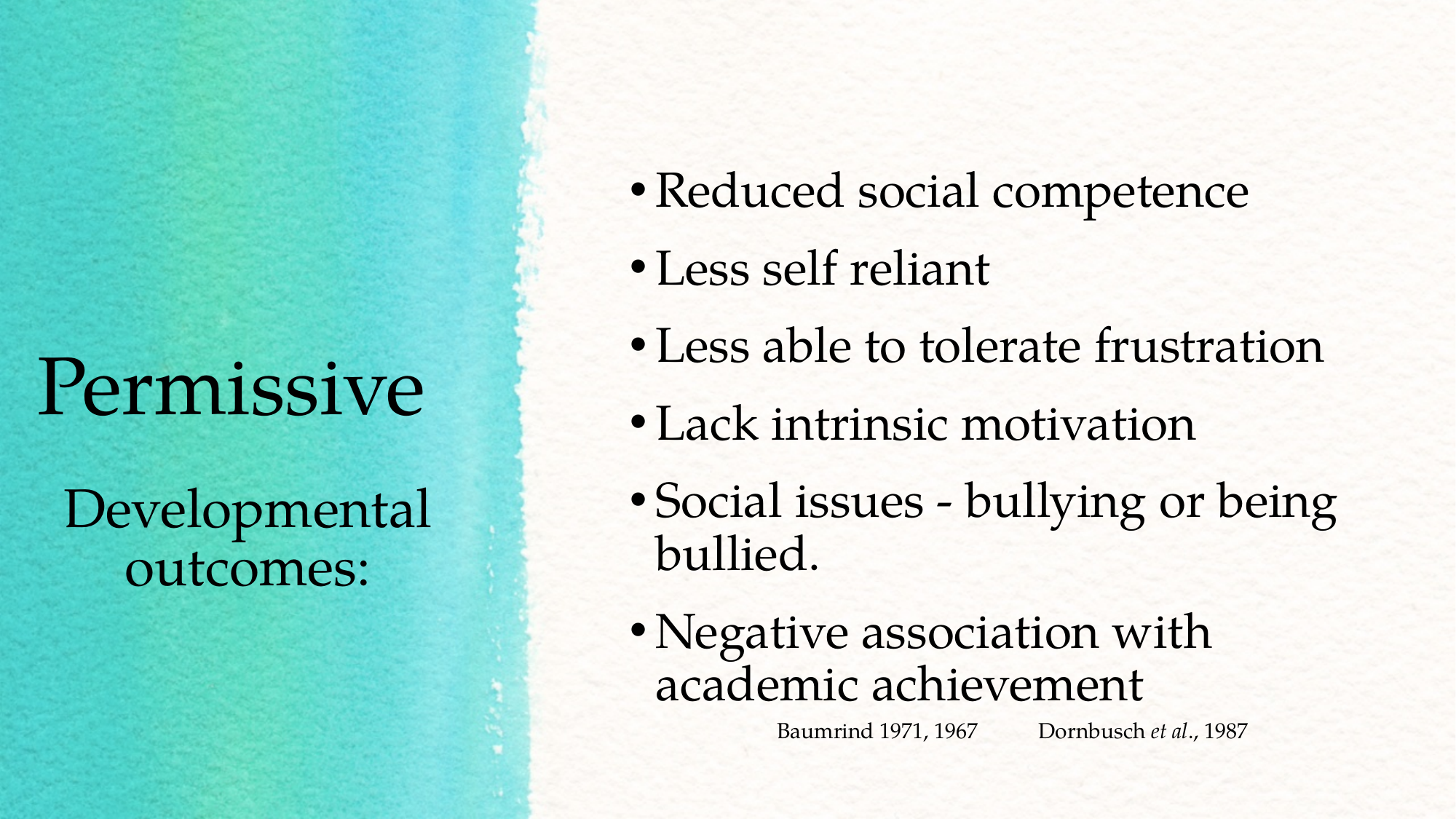

Reduced social competence
Less self reliant
Less able to tolerate frustration
Lack intrinsic motivation
Social issues - bullying or being bullied.
Negative association with academic achievement
Baumrind 1971, 1967           Dornbusch et al., 1987
# Permissive
Developmental outcomes: